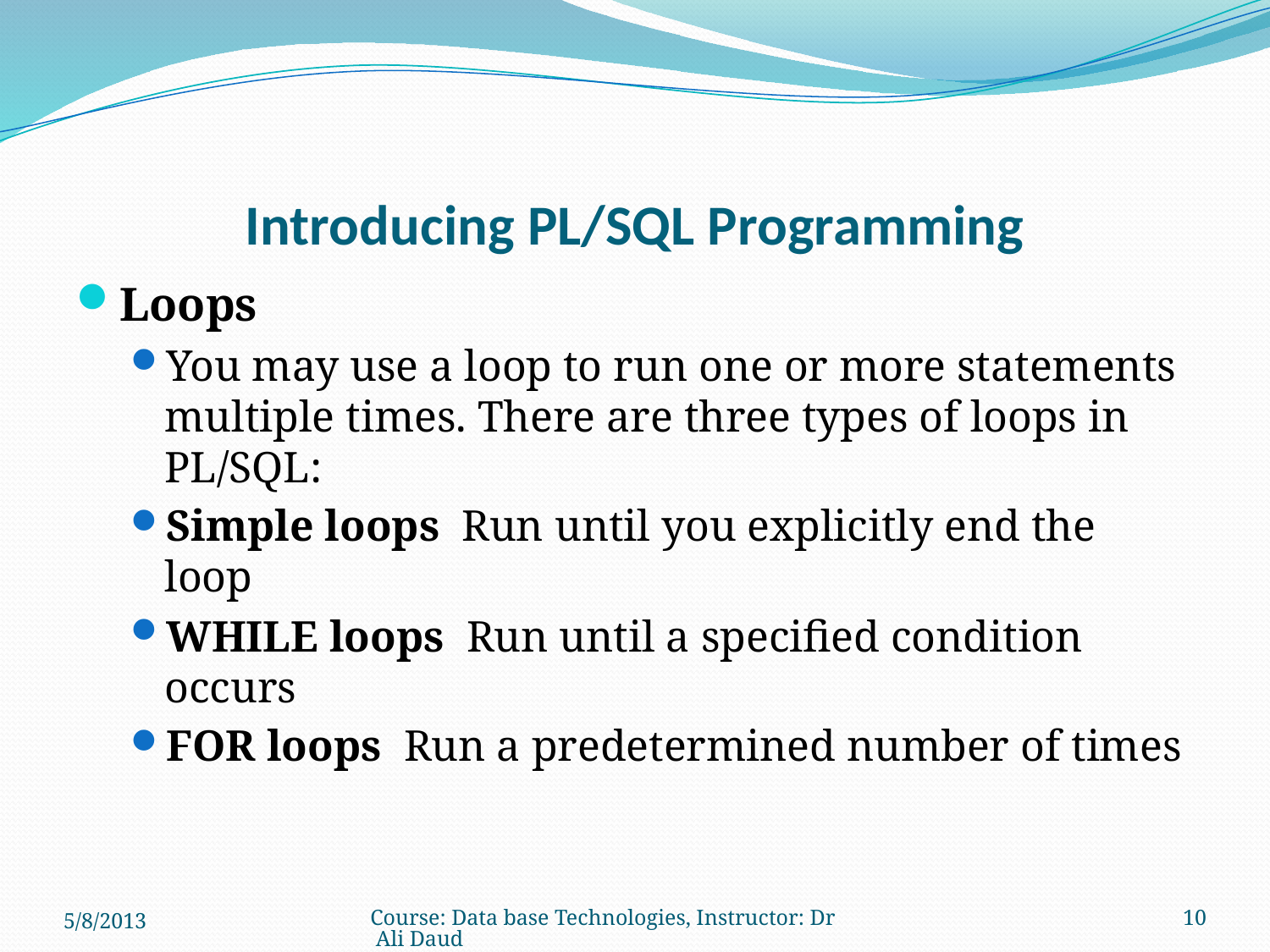

# Introducing PL/SQL Programming
Loops
You may use a loop to run one or more statements multiple times. There are three types of loops in PL/SQL:
Simple loops  Run until you explicitly end the loop
WHILE loops  Run until a specified condition occurs
FOR loops  Run a predetermined number of times

5/8/2013
Course: Data base Technologies, Instructor: Dr Ali Daud
10